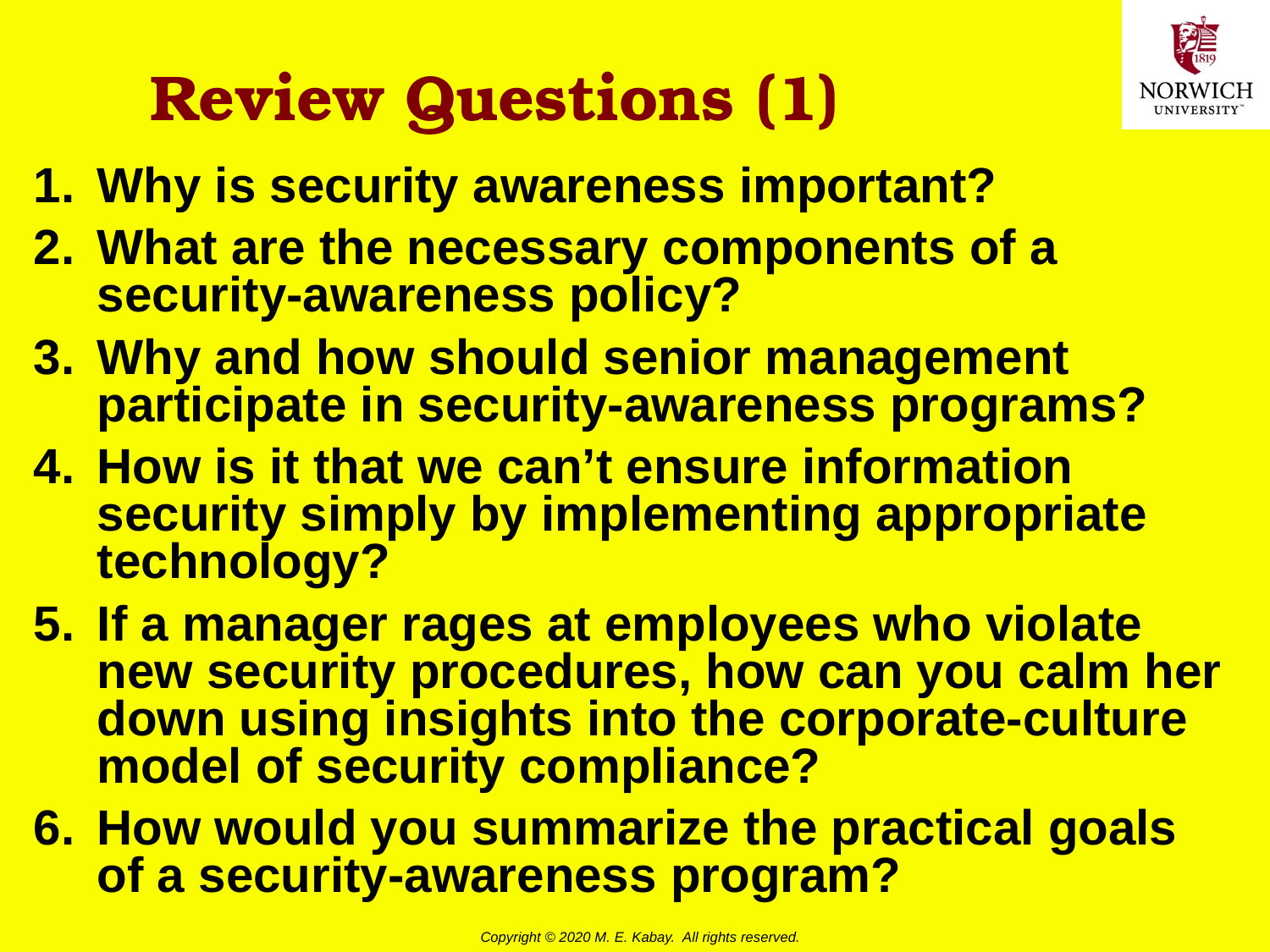

# Review Questions (1)
Why is security awareness important?
What are the necessary components of a security-awareness policy?
Why and how should senior management participate in security-awareness programs?
How is it that we can’t ensure information security simply by implementing appropriate technology?
If a manager rages at employees who violate new security procedures, how can you calm her down using insights into the corporate-culture model of security compliance?
How would you summarize the practical goals of a security-awareness program?